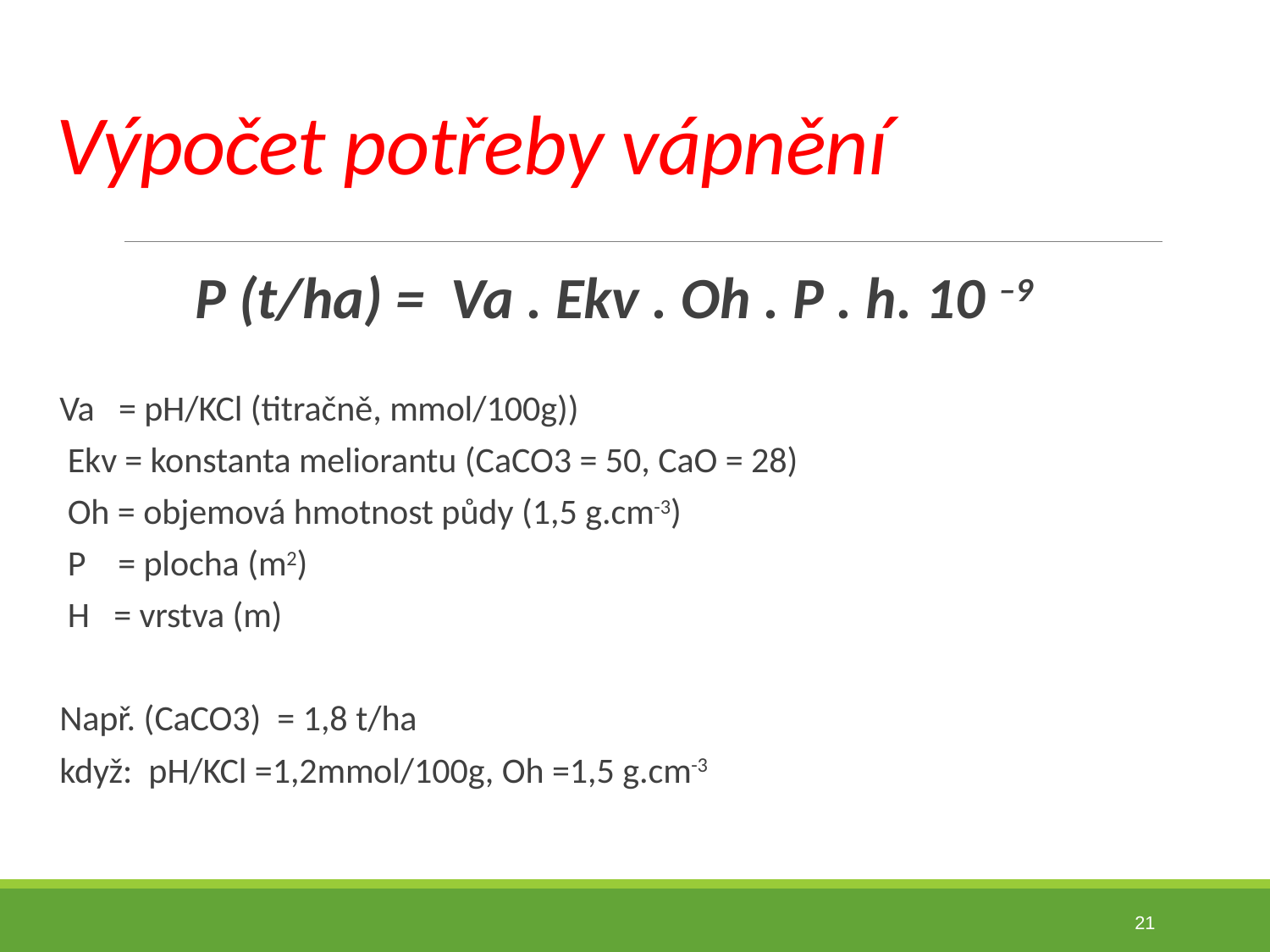

# Výpočet potřeby vápnění

P (t/ha) =  Va . Ekv . Oh . P . h. 10 –9

Va   = pH/KCl (titračně, mmol/100g))
 Ekv = konstanta meliorantu (CaCO3 = 50, CaO = 28)
 Oh = objemová hmotnost půdy (1,5 g.cm-3)
 P    = plocha (m2)
 H   = vrstva (m)

Např. (CaCO3)  = 1,8 t/ha
když:  pH/KCl =1,2mmol/100g, Oh =1,5 g.cm-3

21